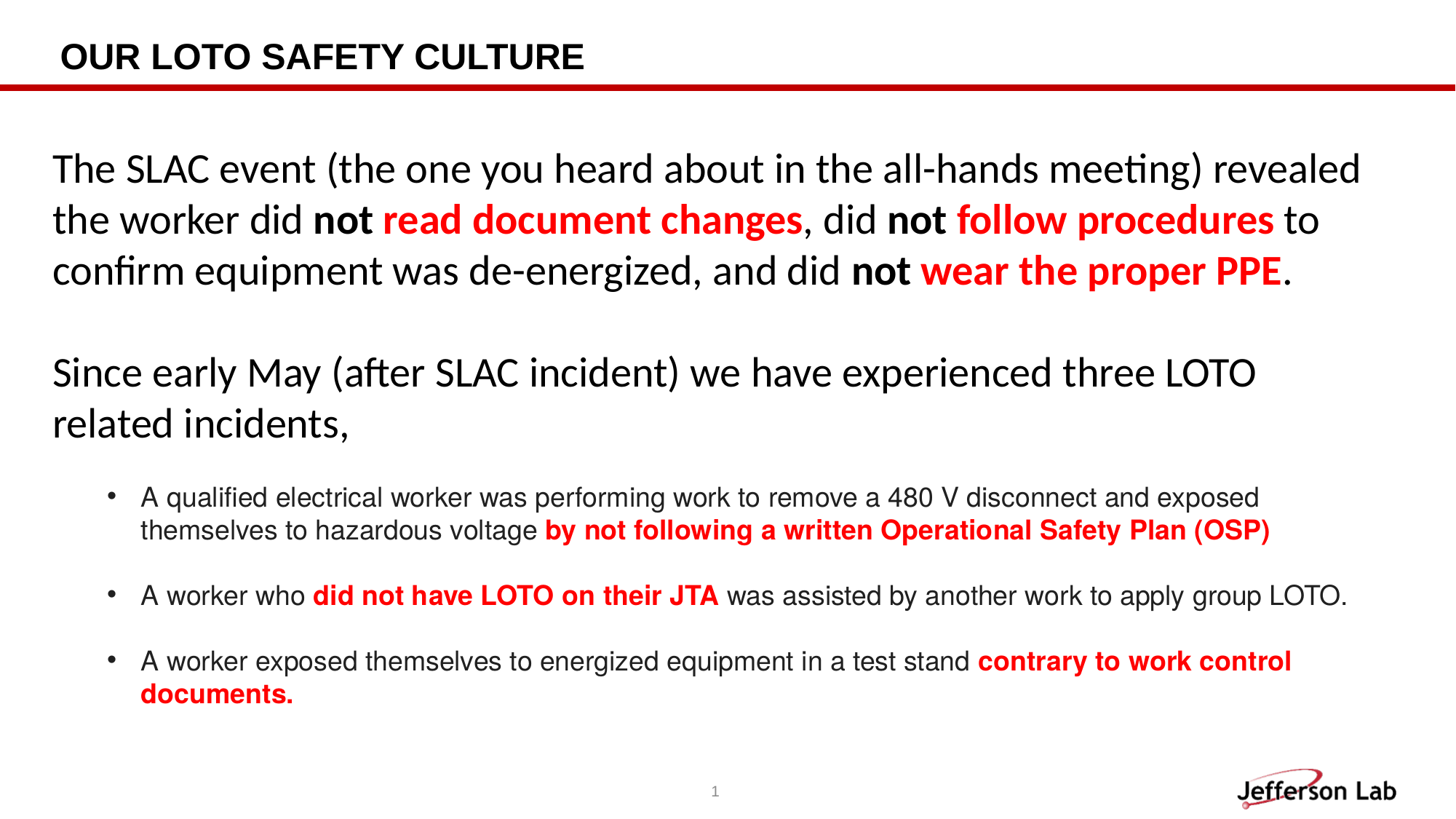

# Our loto safety culture
The SLAC event (the one you heard about in the all-hands meeting) revealed the worker did not read document changes, did not follow procedures to confirm equipment was de-energized, and did not wear the proper PPE.

Since early May (after SLAC incident) we have experienced three LOTO related incidents,

A qualified electrical worker was performing work to remove a 480 V disconnect and exposed themselves to hazardous voltage by not following a written Operational Safety Plan (OSP)

A worker who did not have LOTO on their JTA was assisted by another work to apply group LOTO.

A worker exposed themselves to energized equipment in a test stand contrary to work control documents.

1